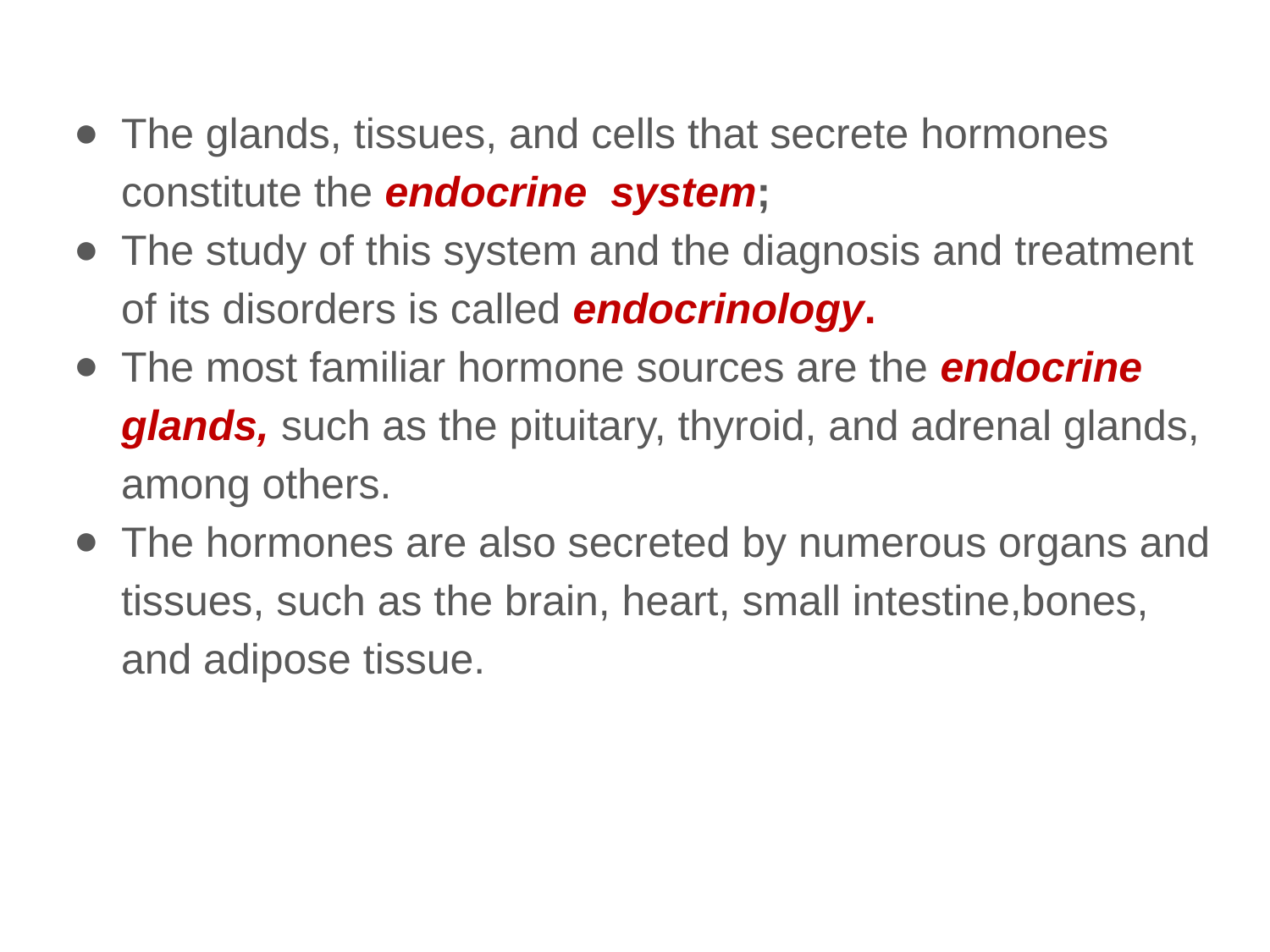

The glands, tissues, and cells that secrete hormones constitute the endocrine  system;
The study of this system and the diagnosis and treatment of its disorders is called endocrinology.
The most familiar hormone sources are the endocrine glands, such as the pituitary, thyroid, and adrenal glands, among others.
The hormones are also secreted by numerous organs and tissues, such as the brain, heart, small intestine,bones, and adipose tissue.